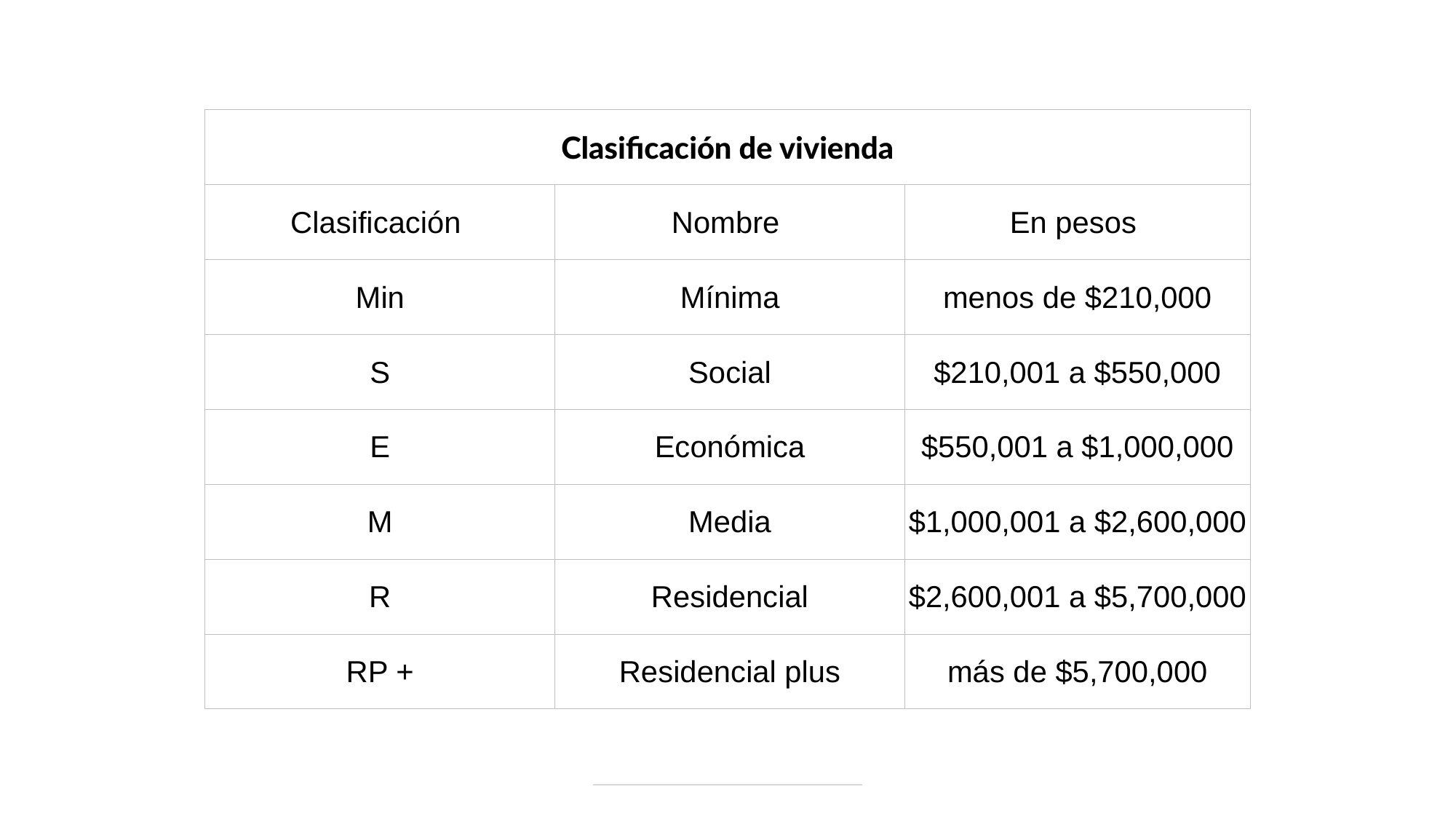

| Clasificación de vivienda |  |  |
| --- | --- | --- |
| Clasificación | Nombre | En pesos |
| Min | Mínima | menos de $210,000 |
| S | Social | $210,001 a $550,000 |
| E | Económica | $550,001 a $1,000,000 |
| M | Media | $1,000,001 a $2,600,000 |
| R | Residencial | $2,600,001 a $5,700,000 |
| RP + | Residencial plus | más de $5,700,000 |